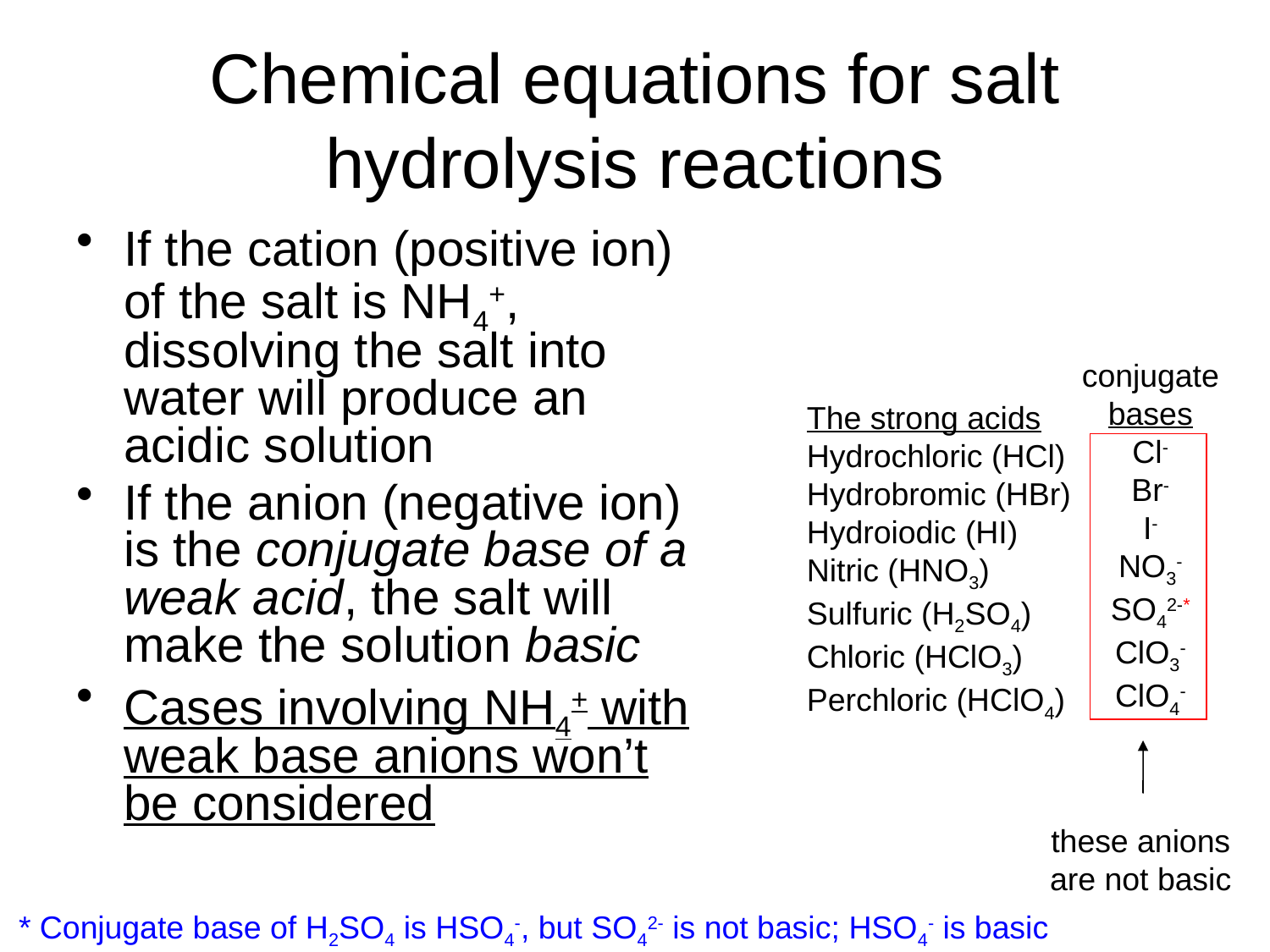

# Chemical equations for salt hydrolysis reactions
If the cation (positive ion) of the salt is NH4+, dissolving the salt into water will produce an acidic solution
If the anion (negative ion) is the conjugate base of a weak acid, the salt will make the solution basic
Cases involving NH4+ with weak base anions won’t be considered
conjugate
bases
Cl-
Br-
I-
NO3-
SO42-*
ClO3-
ClO4-
The strong acids
Hydrochloric (HCl)
Hydrobromic (HBr)
Hydroiodic (HI)
Nitric (HNO3)
Sulfuric (H2SO4)
Chloric (HClO3)
Perchloric (HClO4)

these anions
are not basic
* Conjugate base of H2SO4 is HSO4-, but SO42- is not basic; HSO4- is basic